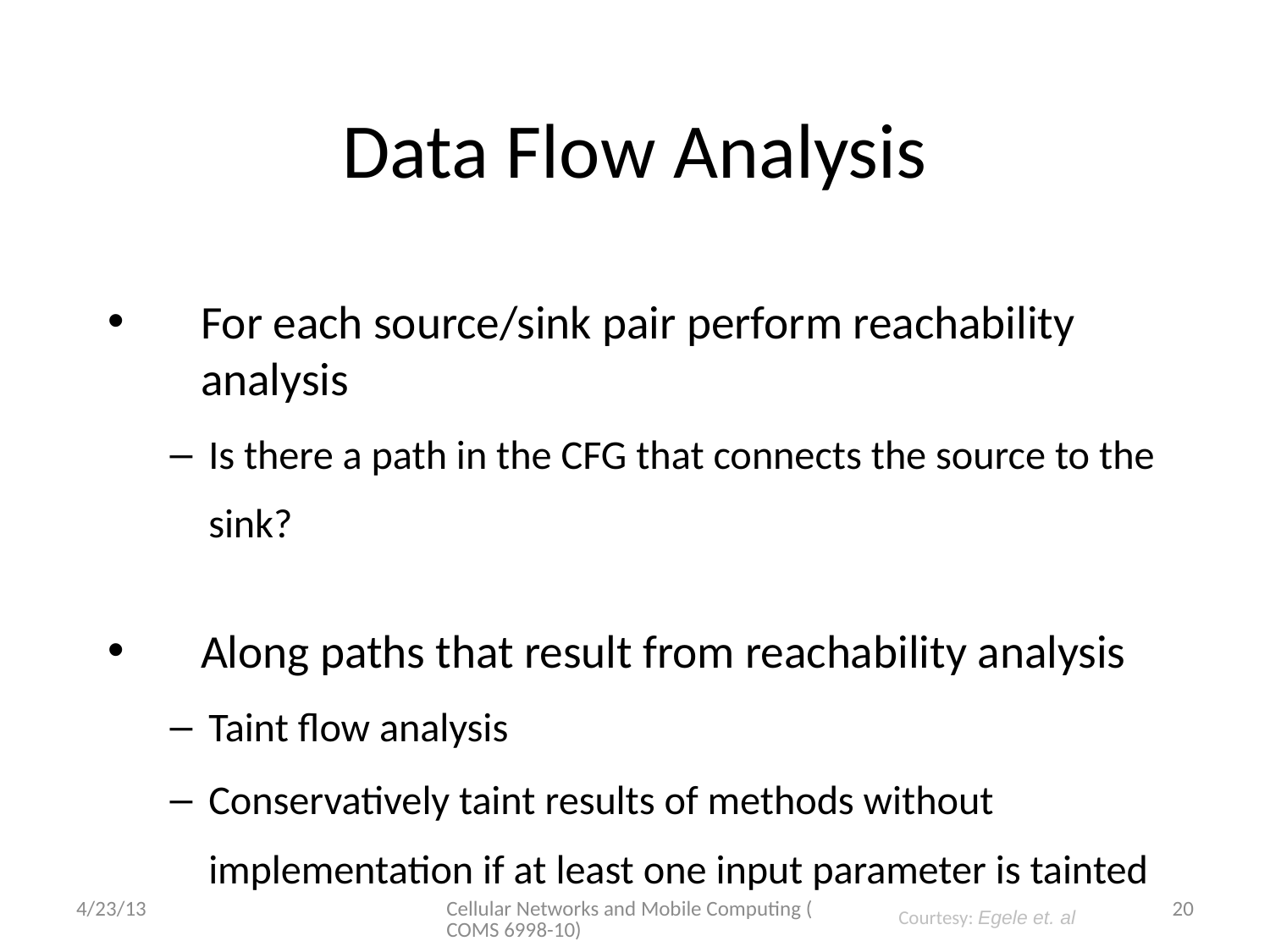

# Data Flow Analysis
For each source/sink pair perform reachability analysis
Is there a path in the CFG that connects the source to the sink?
Along paths that result from reachability analysis
Taint flow analysis
Conservatively taint results of methods without implementation if at least one input parameter is tainted
4/23/13
Cellular Networks and Mobile Computing (COMS 6998-10)
20
Courtesy: Egele et. al